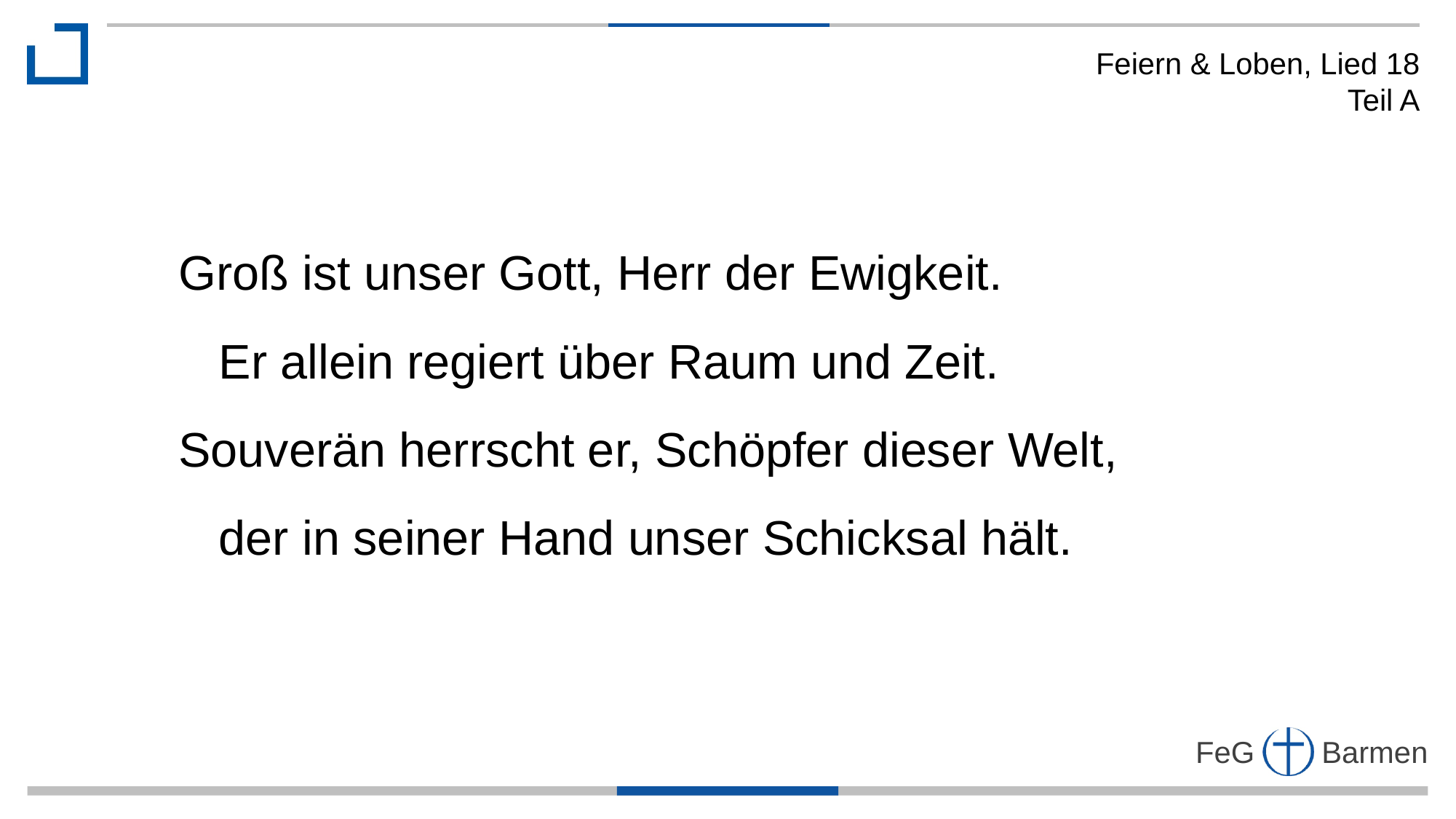

Feiern & Loben, Lied 18
Teil A
Groß ist unser Gott, Herr der Ewigkeit.
   Er allein regiert über Raum und Zeit.
Souverän herrscht er, Schöpfer dieser Welt,
   der in seiner Hand unser Schicksal hält.